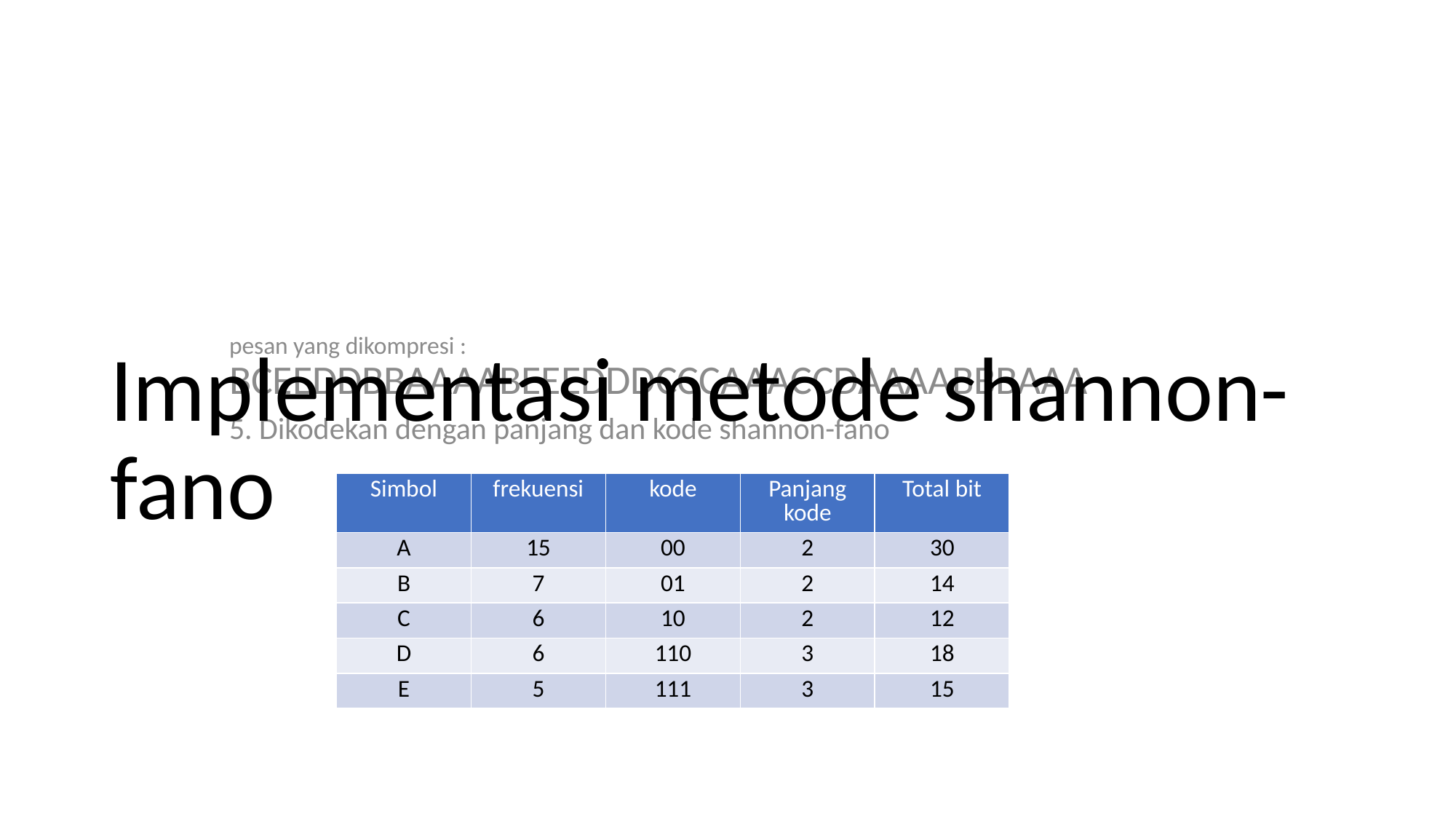

# Implementasi metode shannon-fano
pesan yang dikompresi : BCEEDDBBAAAABEEEDDDCCCAAACCDAAAABBBAAA
5. Dikodekan dengan panjang dan kode shannon-fano

| Simbol | frekuensi | kode | Panjang kode | Total bit |
| --- | --- | --- | --- | --- |
| A | 15 | 00 | 2 | 30 |
| B | 7 | 01 | 2 | 14 |
| C | 6 | 10 | 2 | 12 |
| D | 6 | 110 | 3 | 18 |
| E | 5 | 111 | 3 | 15 |